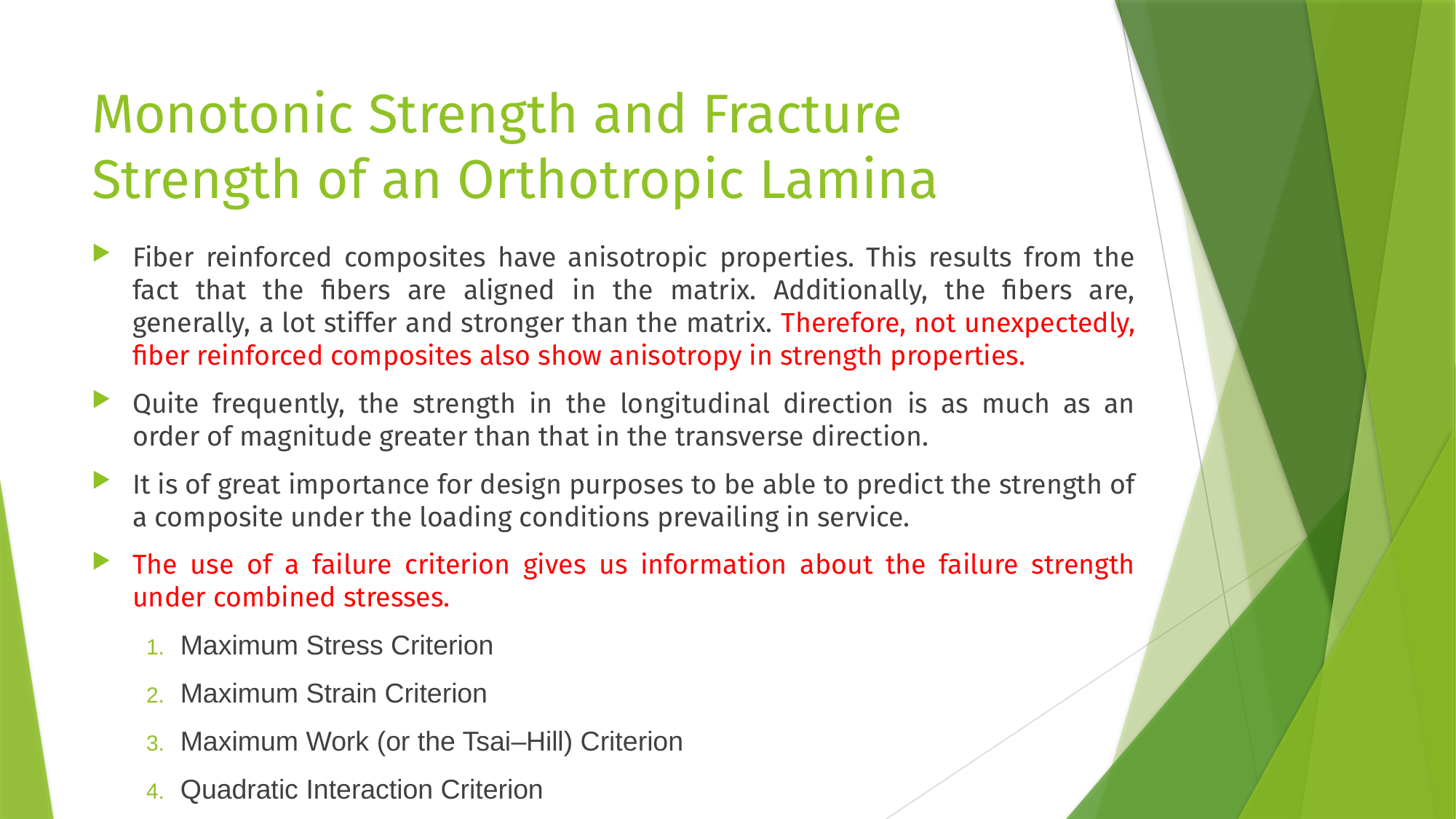

# Monotonic Strength and Fracture Strength of an Orthotropic Lamina
Fiber reinforced composites have anisotropic properties. This results from the fact that the fibers are aligned in the matrix. Additionally, the fibers are, generally, a lot stiffer and stronger than the matrix. Therefore, not unexpectedly, fiber reinforced composites also show anisotropy in strength properties.
Quite frequently, the strength in the longitudinal direction is as much as an order of magnitude greater than that in the transverse direction.
It is of great importance for design purposes to be able to predict the strength of a composite under the loading conditions prevailing in service.
The use of a failure criterion gives us information about the failure strength under combined stresses.
Maximum Stress Criterion
Maximum Strain Criterion
Maximum Work (or the Tsai–Hill) Criterion
Quadratic Interaction Criterion